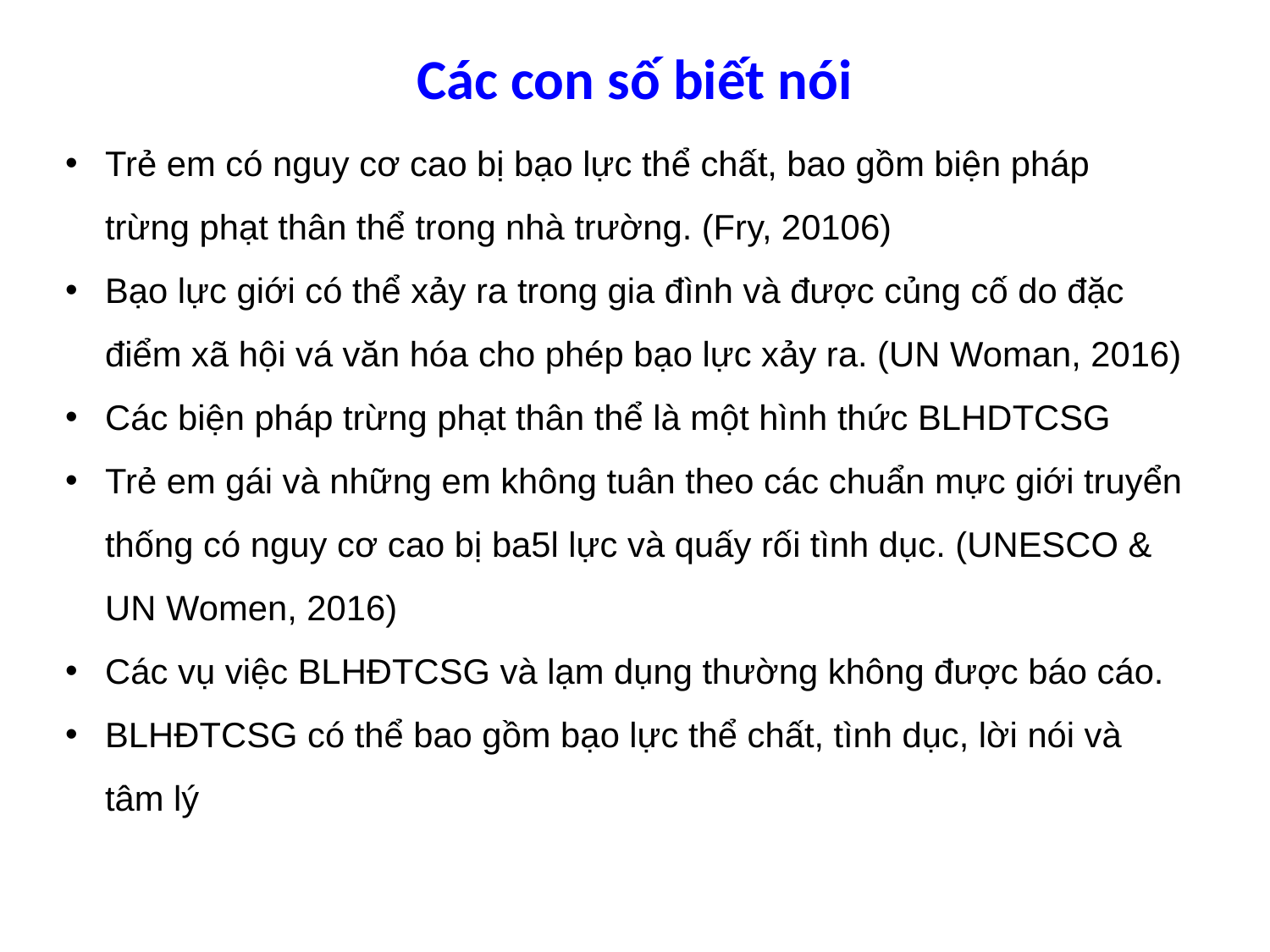

# Các con số biết nói
Trẻ em có nguy cơ cao bị bạo lực thể chất, bao gồm biện pháp trừng phạt thân thể trong nhà trường. (Fry, 20106)
Bạo lực giới có thể xảy ra trong gia đình và được củng cố do đặc điểm xã hội vá văn hóa cho phép bạo lực xảy ra. (UN Woman, 2016)
Các biện pháp trừng phạt thân thể là một hình thức BLHDTCSG
Trẻ em gái và những em không tuân theo các chuẩn mực giới truyển thống có nguy cơ cao bị ba5l lực và quấy rối tình dục. (UNESCO & UN Women, 2016)
Các vụ việc BLHĐTCSG và lạm dụng thường không được báo cáo.
BLHĐTCSG có thể bao gồm bạo lực thể chất, tình dục, lời nói và tâm lý